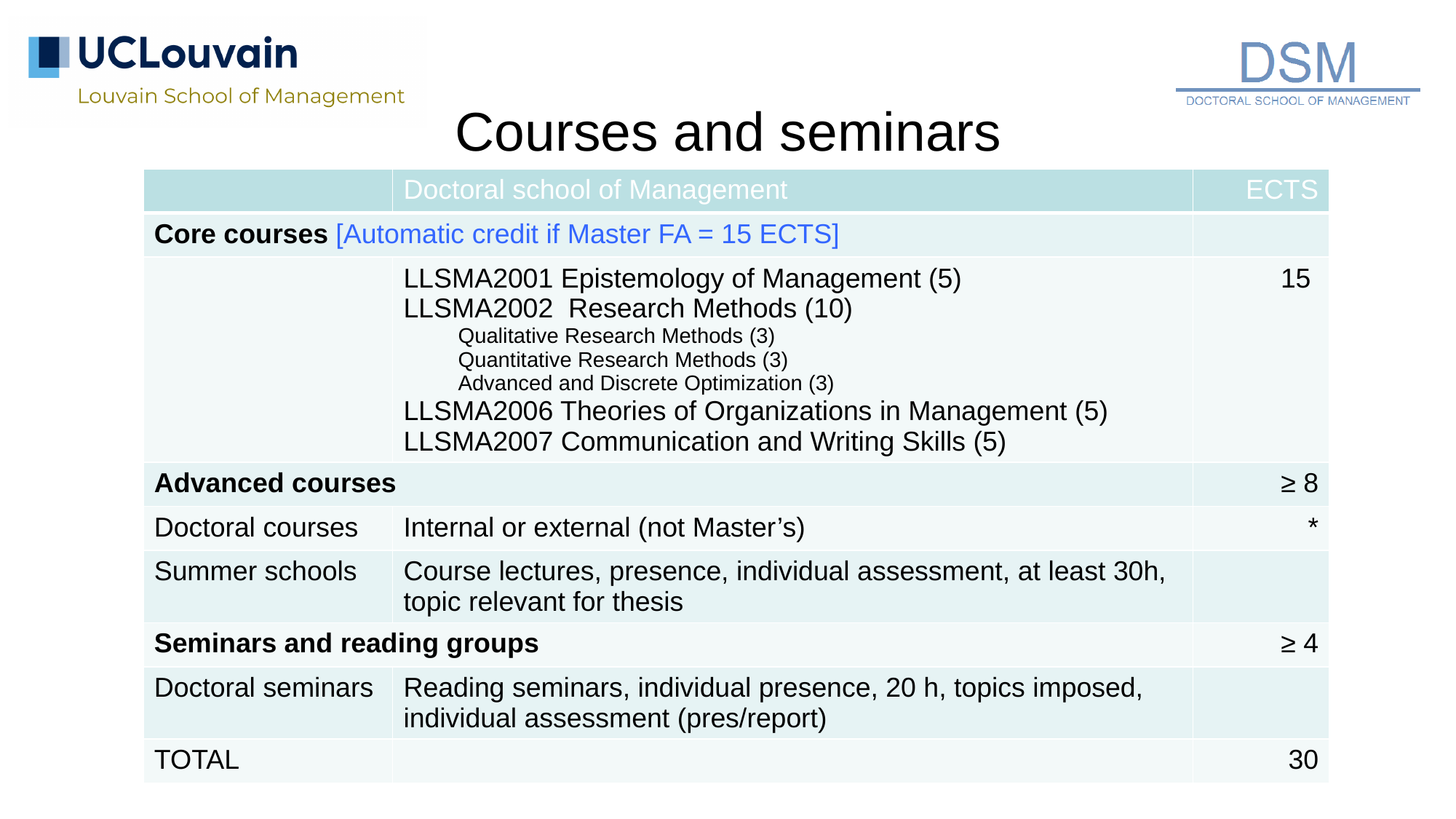

# Courses and seminars
|  | Doctoral school of Management | ECTS |
| --- | --- | --- |
| Core courses [Automatic credit if Master FA = 15 ECTS] |  |  |
|  | LLSMA2001 Epistemology of Management (5) LLSMA2002 Research Methods (10) Qualitative Research Methods (3) Quantitative Research Methods (3) Advanced and Discrete Optimization (3) LLSMA2006 Theories of Organizations in Management (5) LLSMA2007 Communication and Writing Skills (5) | 15 |
| Advanced courses |  | ≥ 8 |
| Doctoral courses | Internal or external (not Master’s) | \* |
| Summer schools | Course lectures, presence, individual assessment, at least 30h, topic relevant for thesis |  |
| Seminars and reading groups |  | ≥ 4 |
| Doctoral seminars | Reading seminars, individual presence, 20 h, topics imposed, individual assessment (pres/report) |  |
| TOTAL |  | 30 |